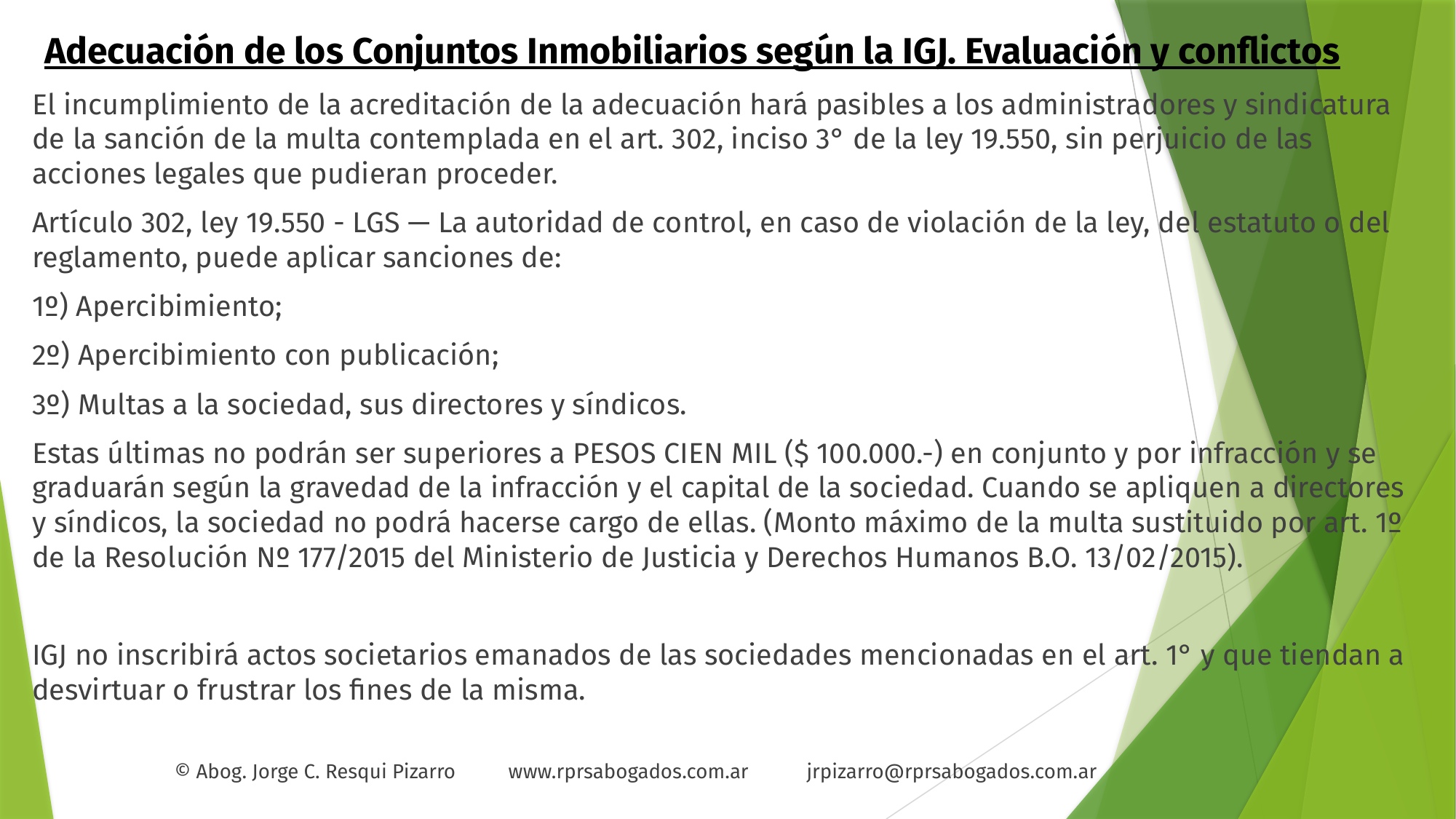

# Adecuación de los Conjuntos Inmobiliarios según la IGJ. Evaluación y conflictos
El incumplimiento de la acreditación de la adecuación hará pasibles a los administradores y sindicatura de la sanción de la multa contemplada en el art. 302, inciso 3° de la ley 19.550, sin perjuicio de las acciones legales que pudieran proceder.
Artículo 302, ley 19.550 - LGS — La autoridad de control, en caso de violación de la ley, del estatuto o del reglamento, puede aplicar sanciones de:
1º) Apercibimiento;
2º) Apercibimiento con publicación;
3º) Multas a la sociedad, sus directores y síndicos.
Estas últimas no podrán ser superiores a PESOS CIEN MIL ($ 100.000.-) en conjunto y por infracción y se graduarán según la gravedad de la infracción y el capital de la sociedad. Cuando se apliquen a directores y síndicos, la sociedad no podrá hacerse cargo de ellas. (Monto máximo de la multa sustituido por art. 1º de la Resolución Nº 177/2015 del Ministerio de Justicia y Derechos Humanos B.O. 13/02/2015).

IGJ no inscribirá actos societarios emanados de las sociedades mencionadas en el art. 1° y que tiendan a desvirtuar o frustrar los fines de la misma.

                           © Abog. Jorge C. Resqui Pizarro          www.rprsabogados.com.ar           jrpizarro@rprsabogados.com.ar